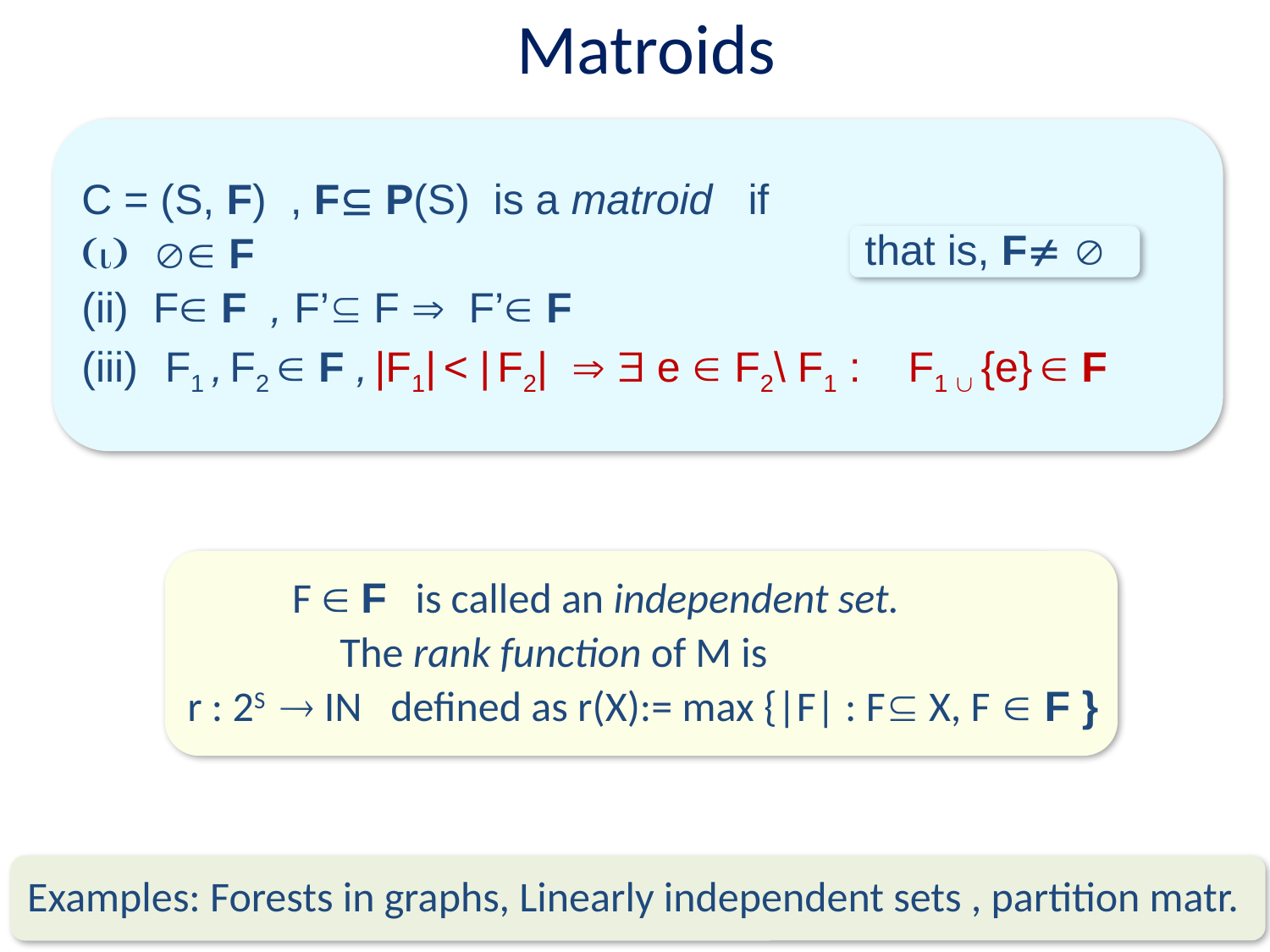

# Matroids
C = (S, F)  , F⊆ P(S)  is a matroid   if
∅∈ F
F∈ F  , F’⊆ F ⇒  F’∈ F
 F1 , F2 ∈ F , |F1| < | F2|  ⇒ ∃ e ∈ F2\ F1 :    F1 ∪ {e} ∈ F
that is, F≠ ∅
           F ∈ F   is called an independent set.
                The rank function of M is
r : 2S  → IN   defined as r(X):= max {|F| : F⊆ X, F ∈ F }
Examples: Forests in graphs, Linearly independent sets , partition matr.